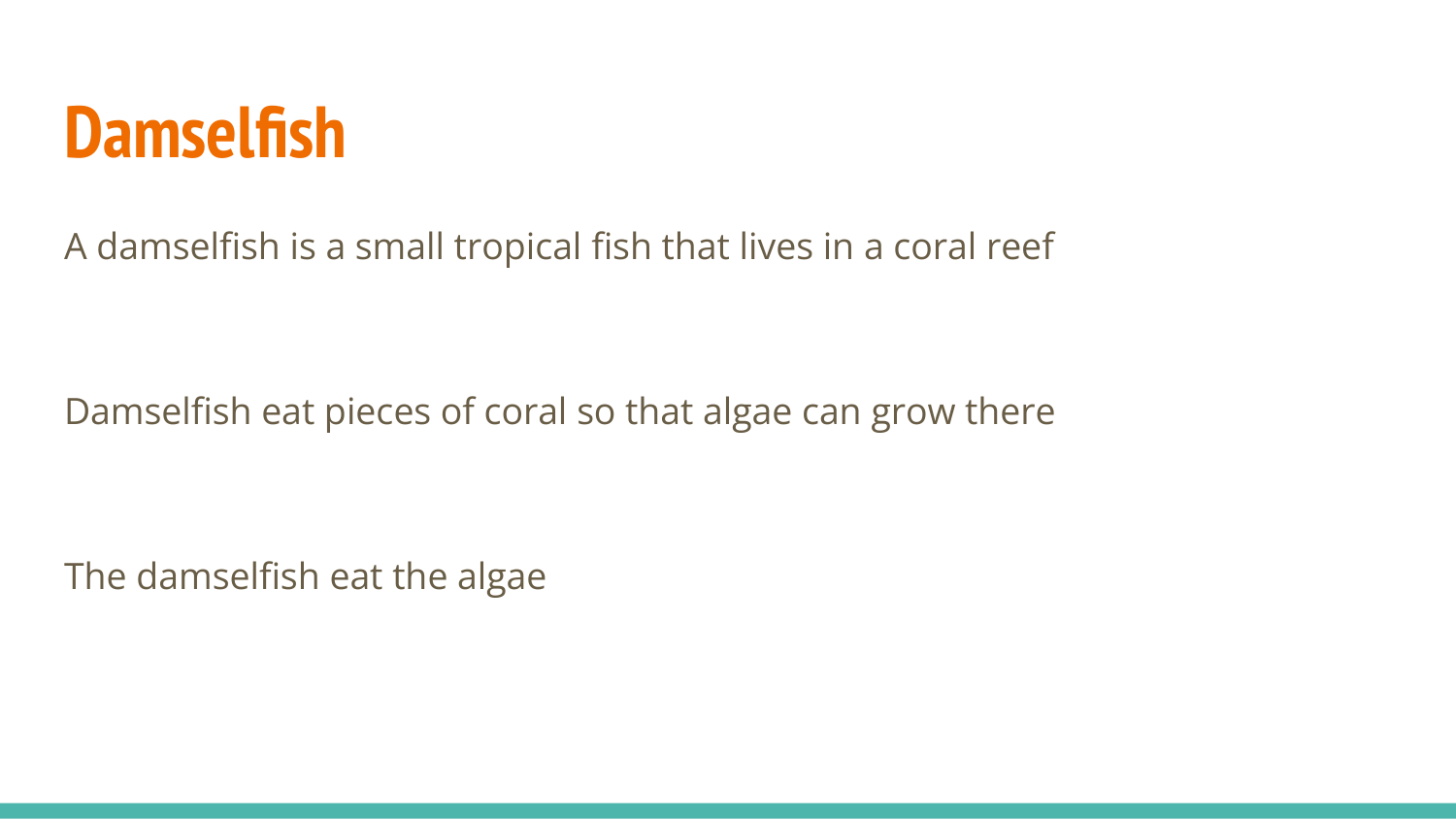

# Damselfish
A damselfish is a small tropical fish that lives in a coral reef

Damselfish eat pieces of coral so that algae can grow there

The damselfish eat the algae